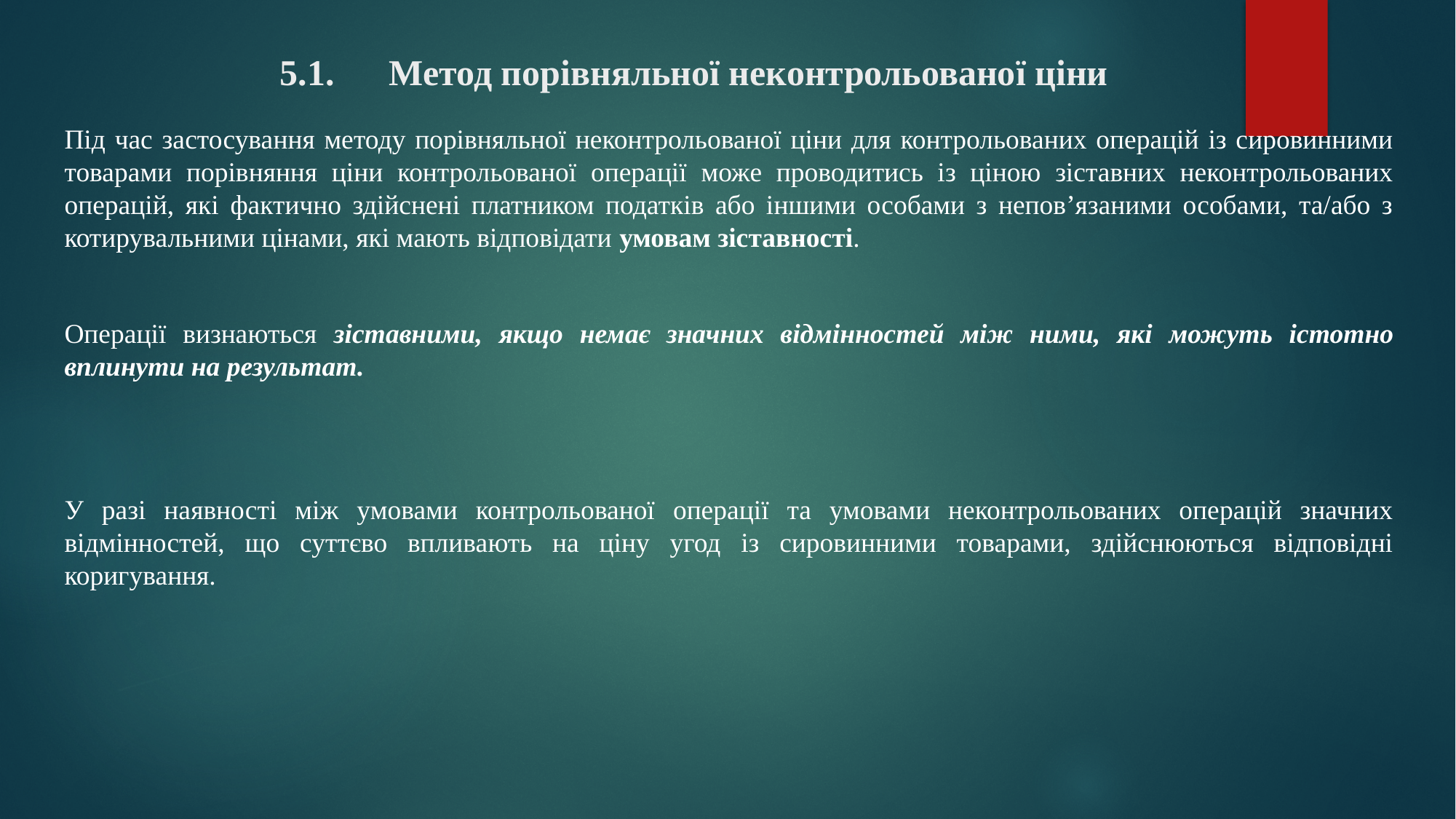

# 5.1.	Метод порівняльної неконтрольованої ціни
Під час застосування методу порівняльної неконтрольованої ціни для контрольованих операцій із сировинними товарами порівняння ціни контрольованої операції може проводитись із ціною зіставних неконтрольованих операцій, які фактично здійснені платником податків або іншими особами з непов’язаними особами, та/або з котирувальними цінами, які мають відповідати умовам зіставності.

Операції визнаються зіставними, якщо немає значних відмінностей між ними, які можуть істотно вплинути на результат.

У разі наявності між умовами контрольованої операції та умовами неконтрольованих операцій значних відмінностей, що суттєво впливають на ціну угод із сировинними товарами, здійснюються відповідні коригування.